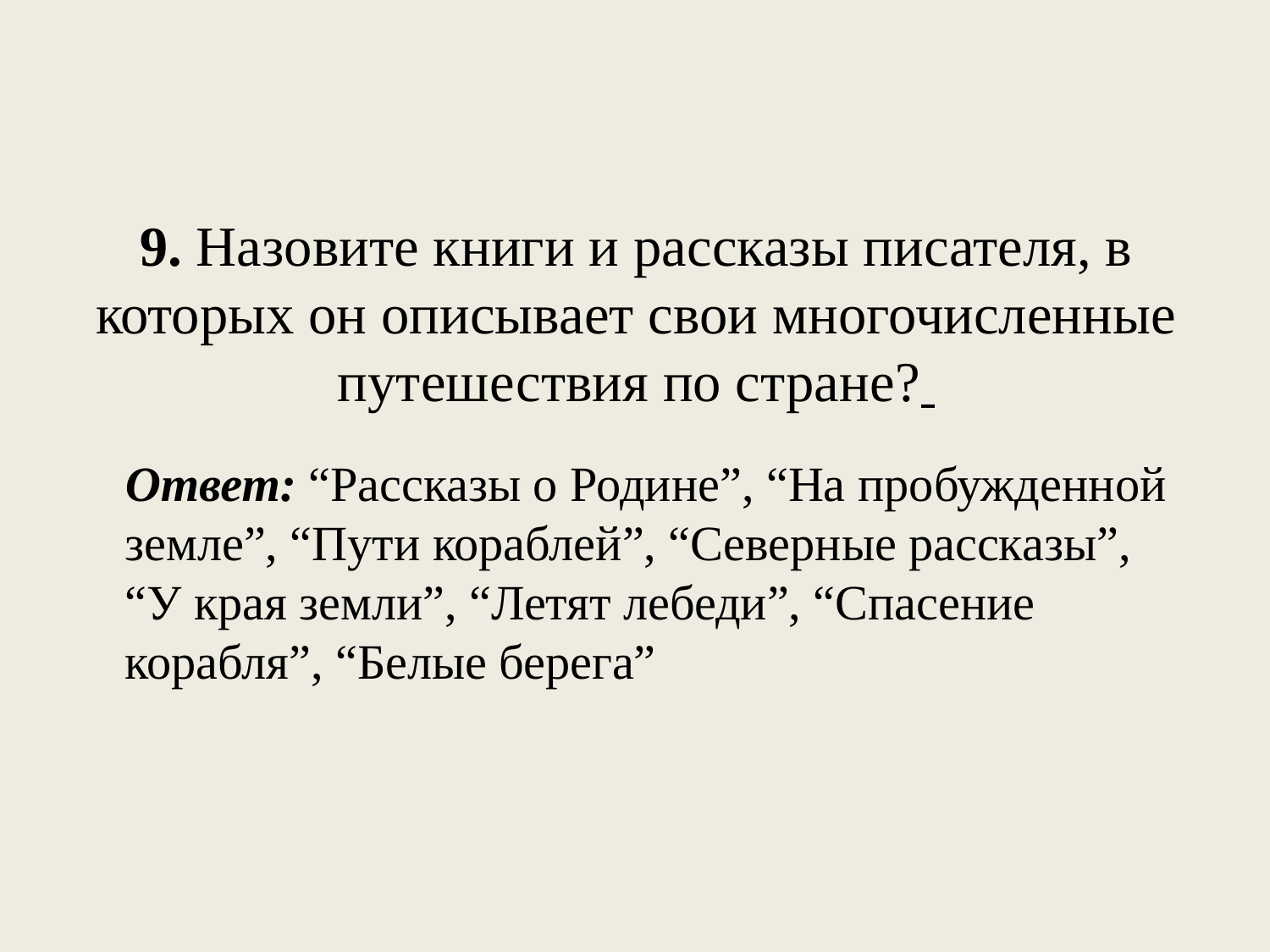

# 9. Назовите книги и рассказы писателя, в которых он описывает свои многочисленные путешествия по стране?
Ответ: “Рассказы о Родине”, “На пробужденной земле”, “Пути кораблей”, “Северные рассказы”, “У края земли”, “Летят лебеди”, “Спасение корабля”, “Белые берега”